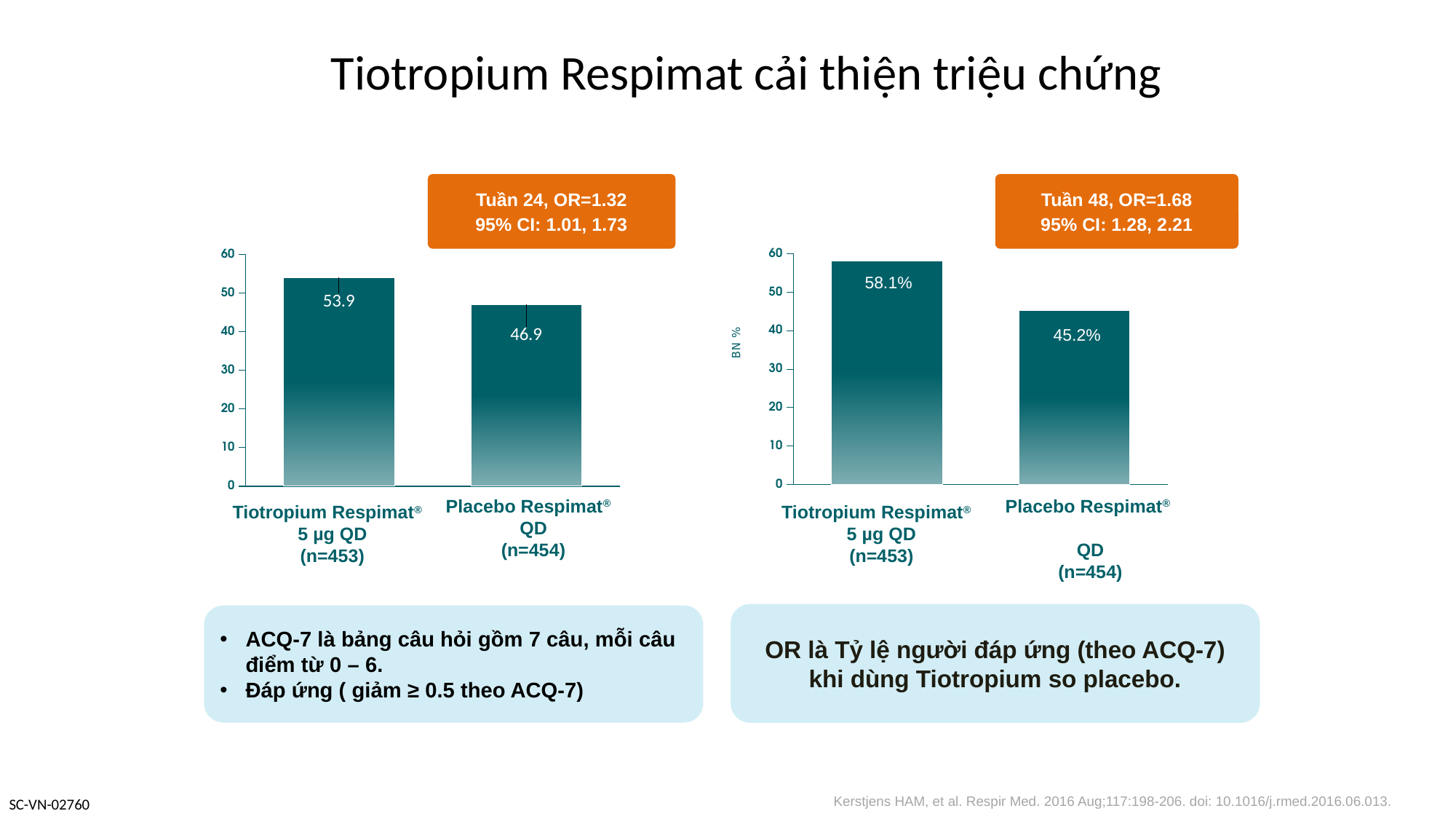

# Tiotropium Respimat cải thiện triệu chứng

Tuần 24, OR=1.32
95% CI: 1.01, 1.73
Tuần 48, OR=1.68
95% CI: 1.28, 2.21

### Chart

| Category | Response |
|---|---|
| Tio | 58.1 |
| Placebo | 45.2 |

### Chart

| Category | Response |
|---|---|
| Week 24 | 53.9 |
| Week 48 | 46.9 |
58.1%
45.2%
BN %
Placebo Respimat®
QD
(n=454)
Placebo Respimat®
QD
(n=454)
Tiotropium Respimat®
5 µg QD
(n=453)
Tiotropium Respimat®
5 µg QD
(n=453)
OR là Tỷ lệ người đáp ứng (theo ACQ-7) khi dùng Tiotropium so placebo.
ACQ-7 là bảng câu hỏi gồm 7 câu, mỗi câu điểm từ 0 – 6.
Đáp ứng ( giảm ≥ 0.5 theo ACQ-7)
Kerstjens HAM, et al. Respir Med. 2016 Aug;117:198-206. doi: 10.1016/j.rmed.2016.06.013.